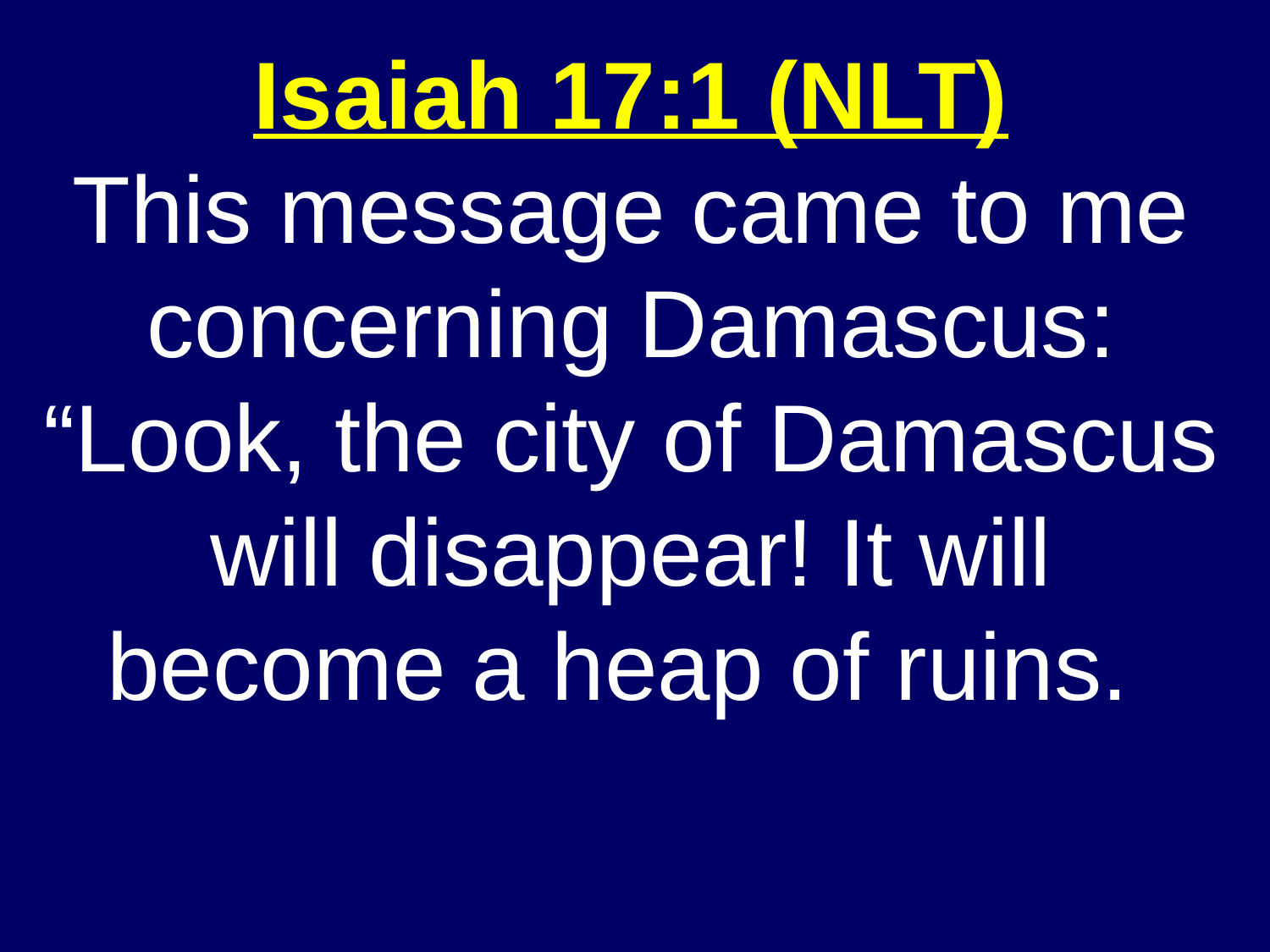

Isaiah 17:1 (NLT)
This message came to me concerning Damascus: “Look, the city of Damascus will disappear! It will become a heap of ruins.